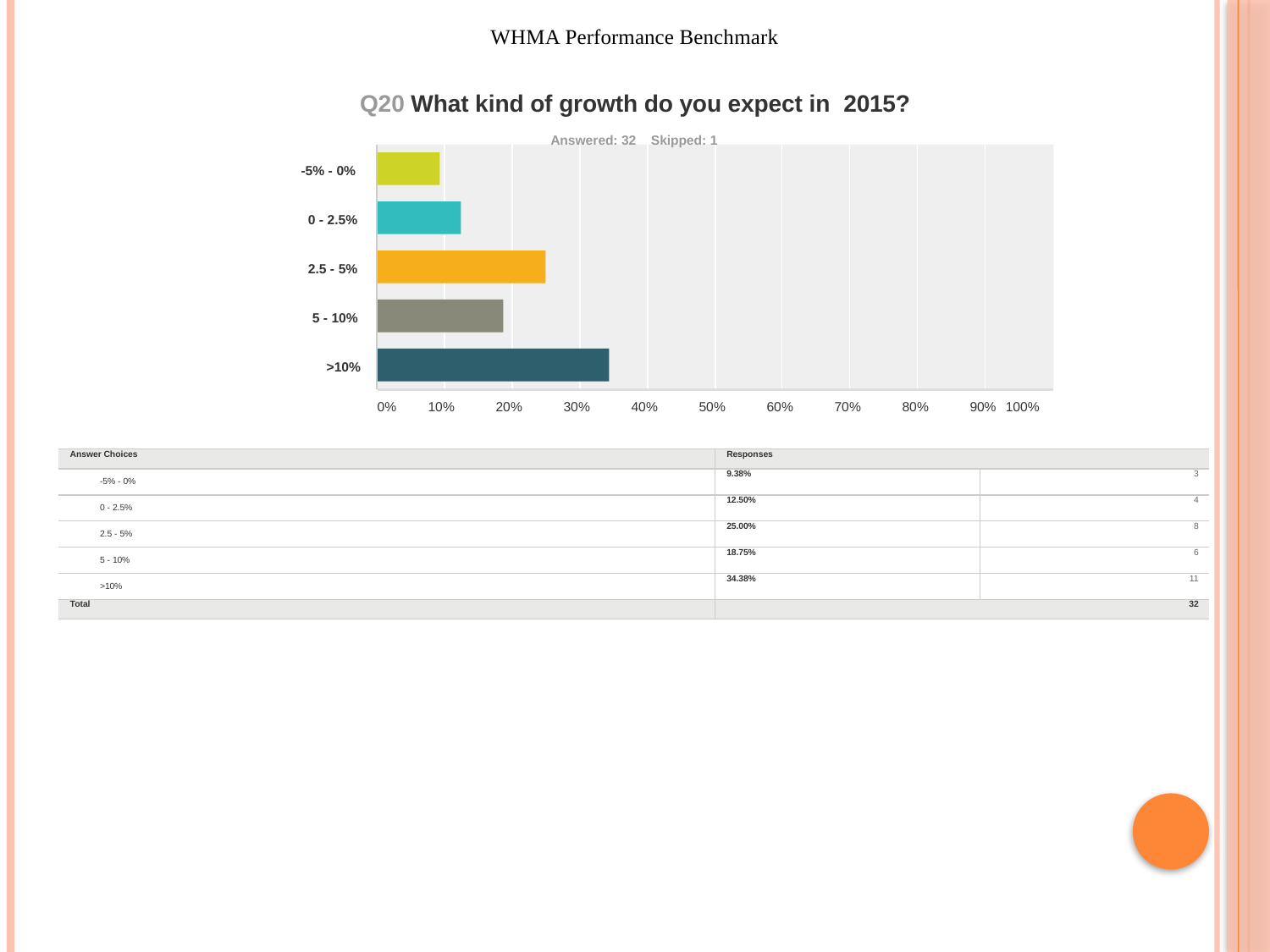

WHMA Performance Benchmark

Q20 What kind of growth do you expect in  2015?
Answered: 32    Skipped: 1

-5% - 0%

0 - 2.5%

2.5 - 5%

5 - 10%

>10%

0%
10%
20%
30%
40%
50%
60%
70%
80%
90%  100%
| Answer Choices | Responses |  |
| --- | --- | --- |
| -5% - 0% | 9.38% | 3 |
| 0 - 2.5% | 12.50% | 4 |
| 2.5 - 5% | 25.00% | 8 |
| 5 - 10% | 18.75% | 6 |
| >10% | 34.38% | 11 |
| Total | 32 |  |
9 / 37